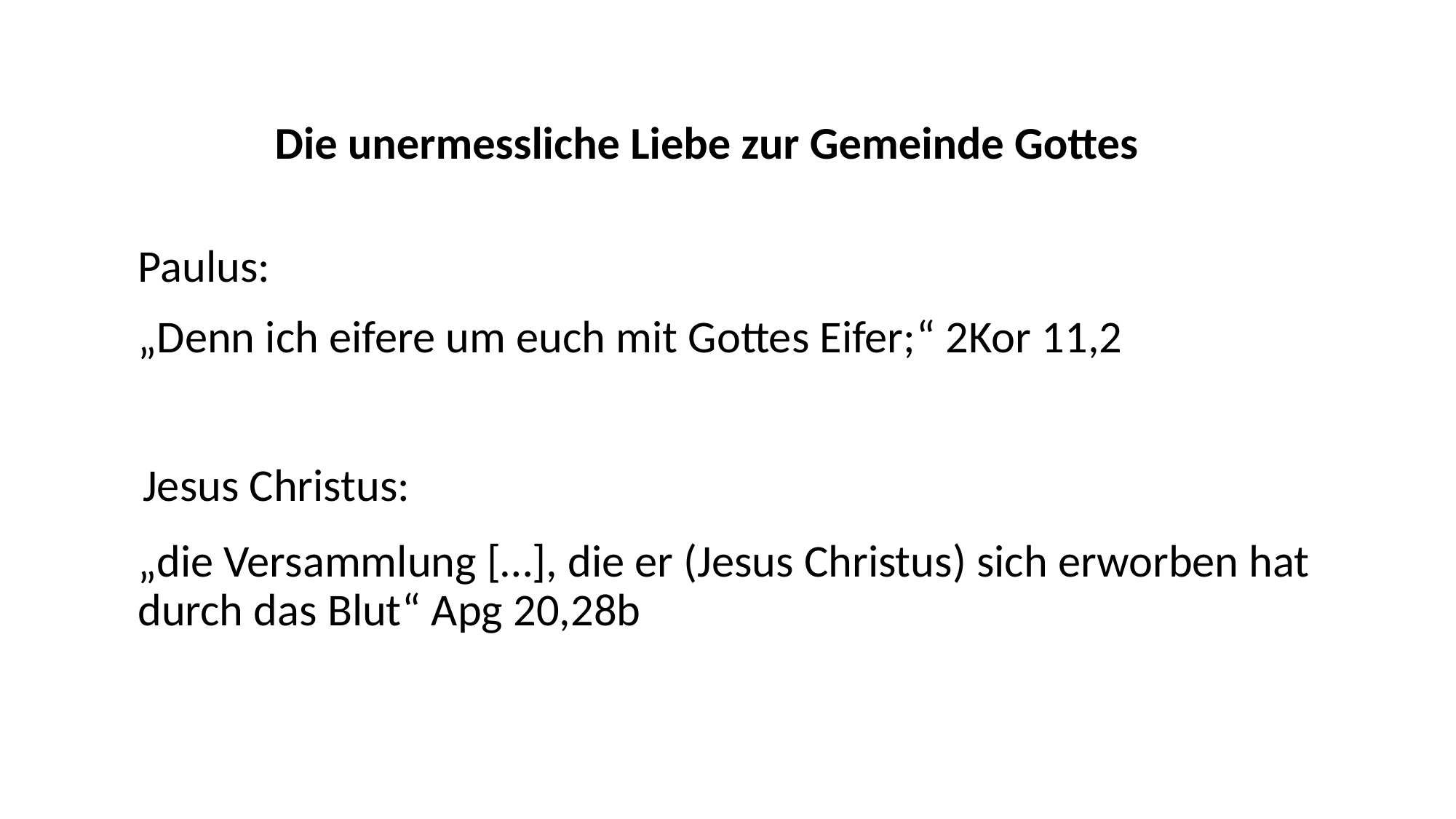

Die unermessliche Liebe zur Gemeinde Gottes
Paulus:
„Denn ich eifere um euch mit Gottes Eifer;“ 2Kor 11,2
Jesus Christus:
„die Versammlung […], die er (Jesus Christus) sich erworben hat durch das Blut“ Apg 20,28b